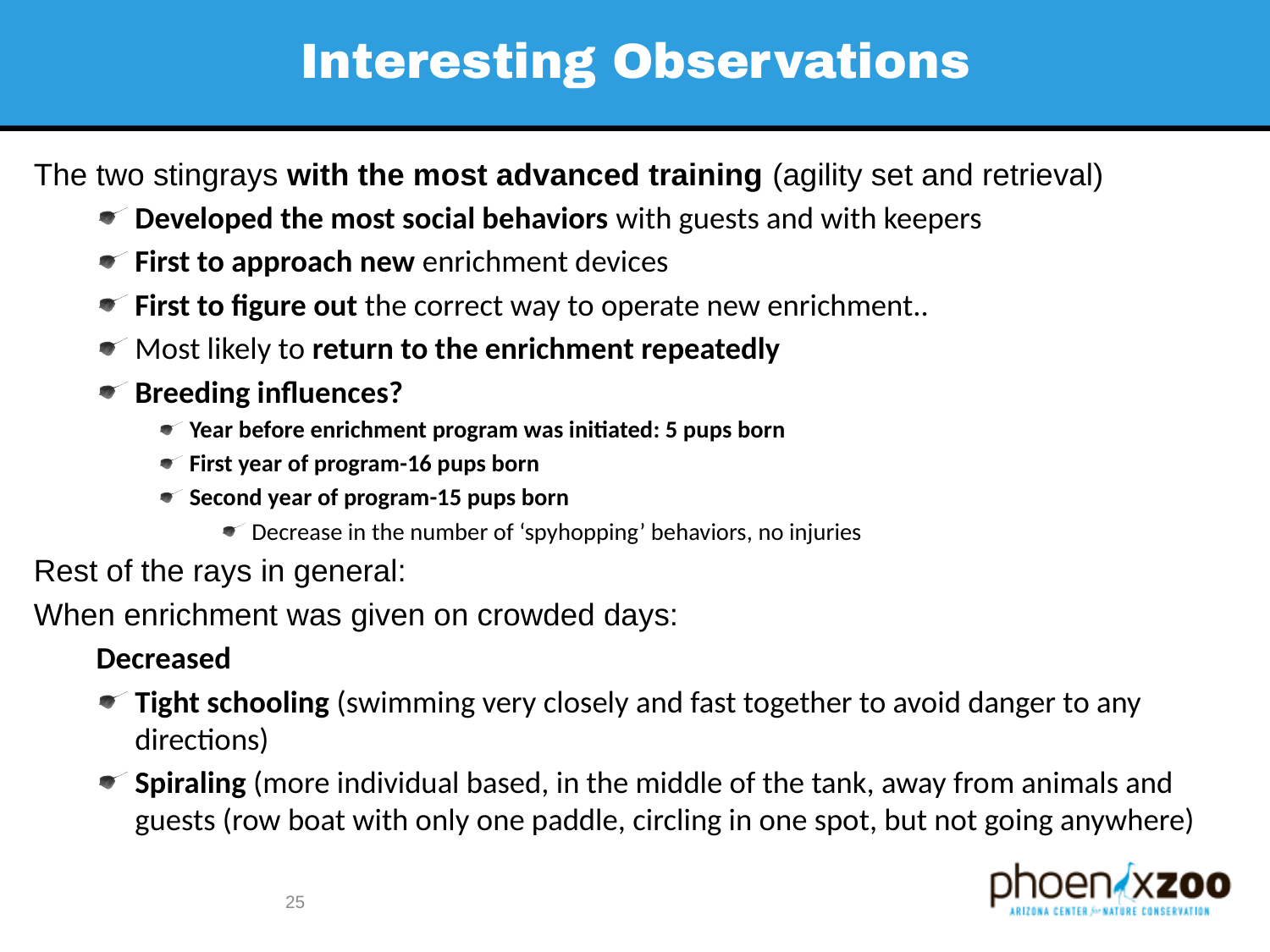

Interesting Observations
The two stingrays with the most advanced training (agility set and retrieval)
Developed the most social behaviors with guests and with keepers
First to approach new enrichment devices
First to figure out the correct way to operate new enrichment..
Most likely to return to the enrichment repeatedly
Breeding influences?
Year before enrichment program was initiated: 5 pups born
First year of program-16 pups born
Second year of program-15 pups born
Decrease in the number of ‘spyhopping’ behaviors, no injuries
Rest of the rays in general:
When enrichment was given on crowded days:
Decreased
Tight schooling (swimming very closely and fast together to avoid danger to any directions)
Spiraling (more individual based, in the middle of the tank, away from animals and guests (row boat with only one paddle, circling in one spot, but not going anywhere)

25